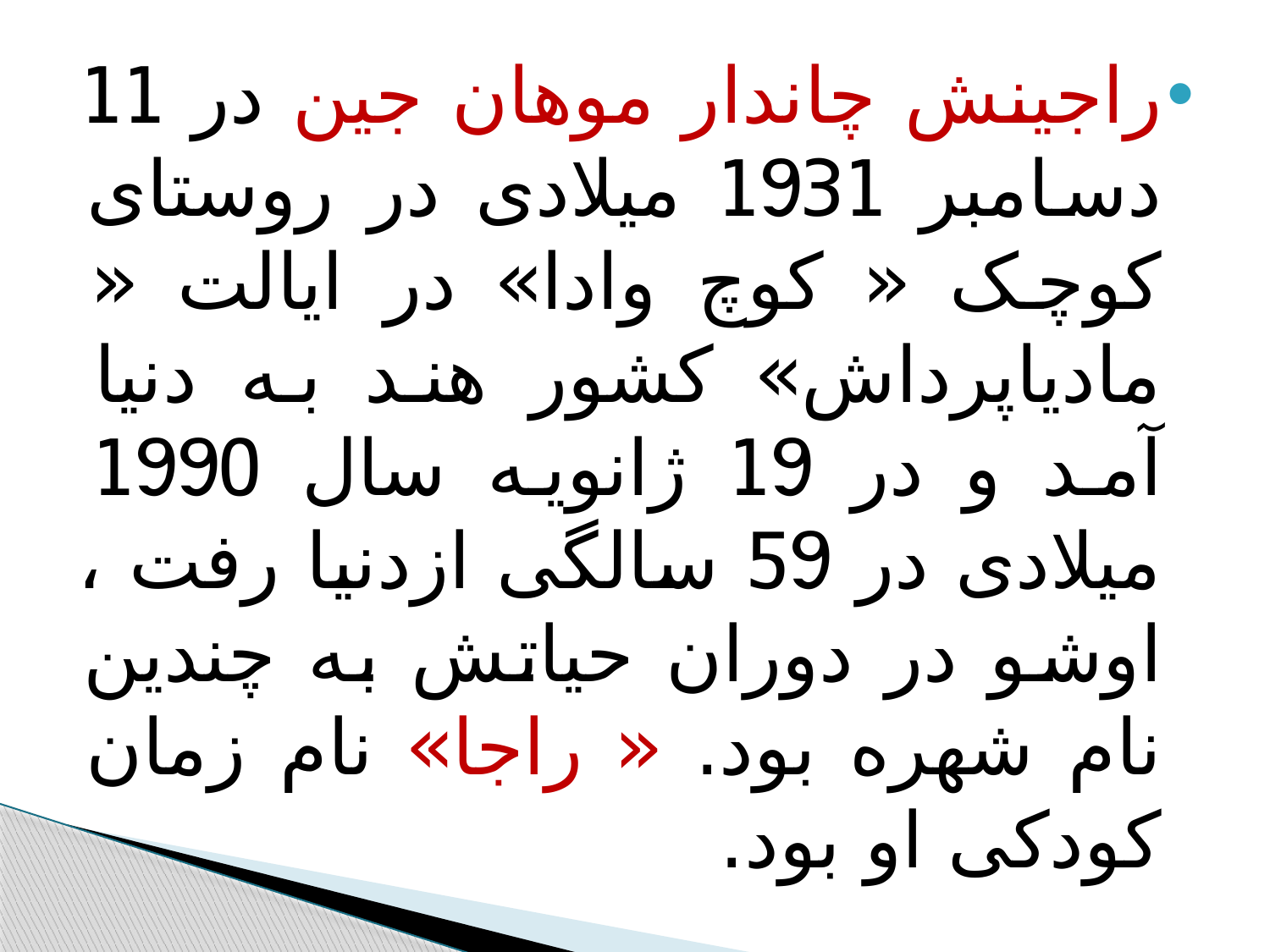

#
راجینش چاندار موهان جین در 11 دسامبر 1931 میلادی در روستای کوچک « کوچ وادا» در ایالت « مادیاپرداش» کشور هند به دنیا آمد و در 19 ژانویه سال 1990 میلادی در 59 سالگی ازدنیا رفت ، اوشو در دوران حیاتش به چندین نام شهره بود. « راجا» نام زمان کودکی او بود.